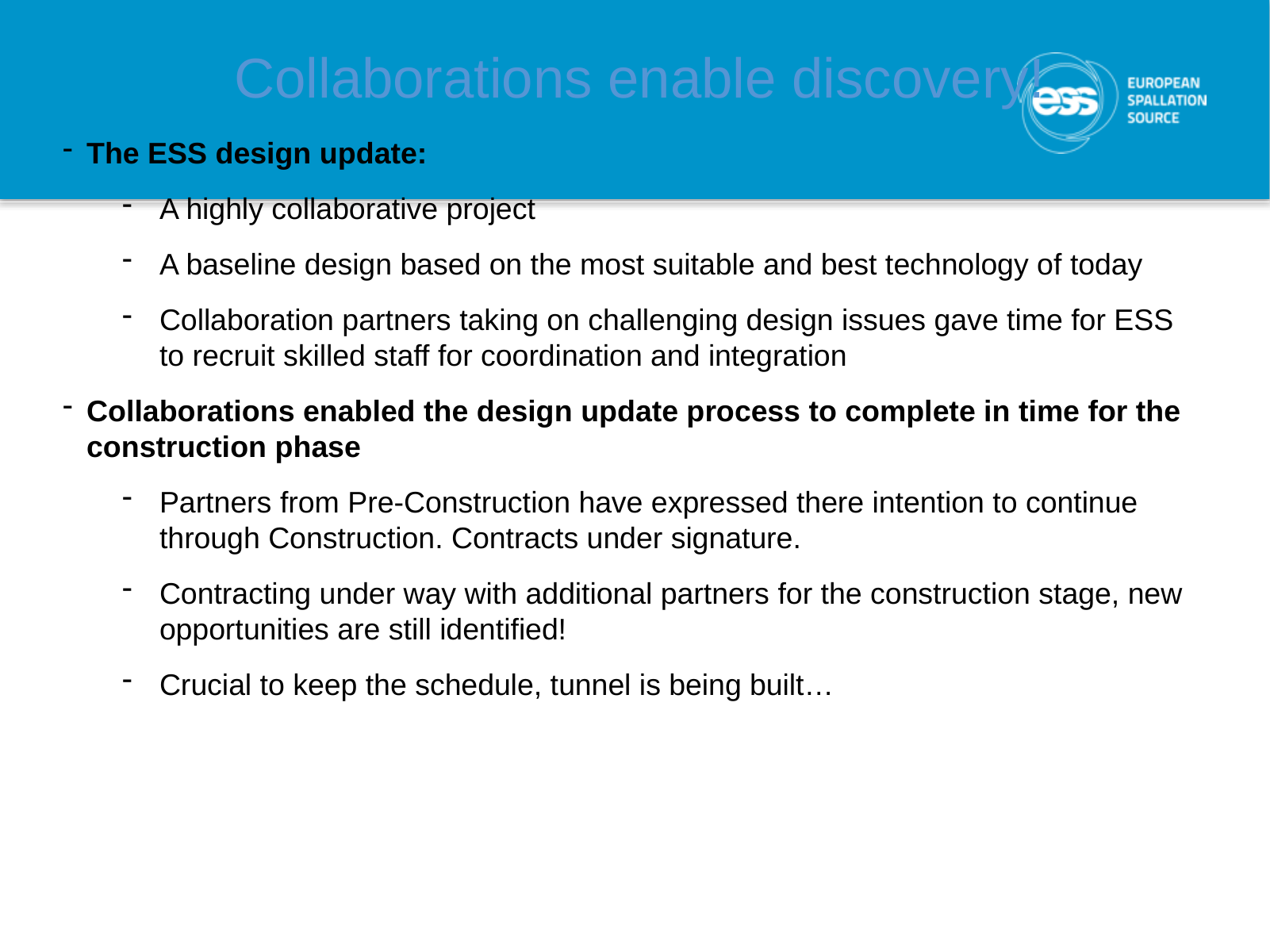

Collaborations enable discovery!
The ESS design update:
A highly collaborative project
A baseline design based on the most suitable and best technology of today
Collaboration partners taking on challenging design issues gave time for ESS to recruit skilled staff for coordination and integration
Collaborations enabled the design update process to complete in time for the construction phase
Partners from Pre-Construction have expressed there intention to continue through Construction. Contracts under signature.
Contracting under way with additional partners for the construction stage, new opportunities are still identified!
Crucial to keep the schedule, tunnel is being built…